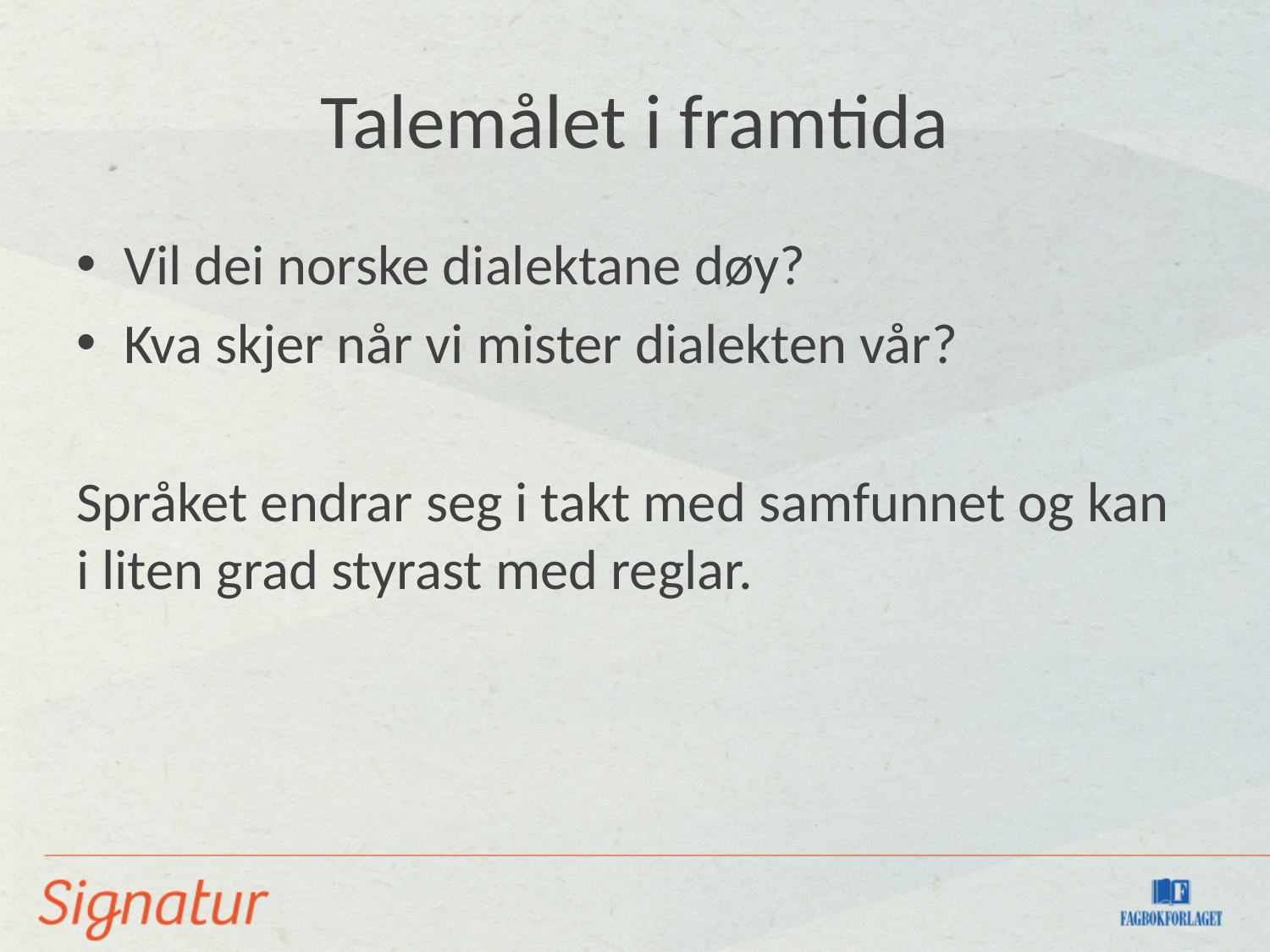

# Talemålet i framtida
Vil dei norske dialektane døy?
Kva skjer når vi mister dialekten vår?

Språket endrar seg i takt med samfunnet og kan i liten grad styrast med reglar.